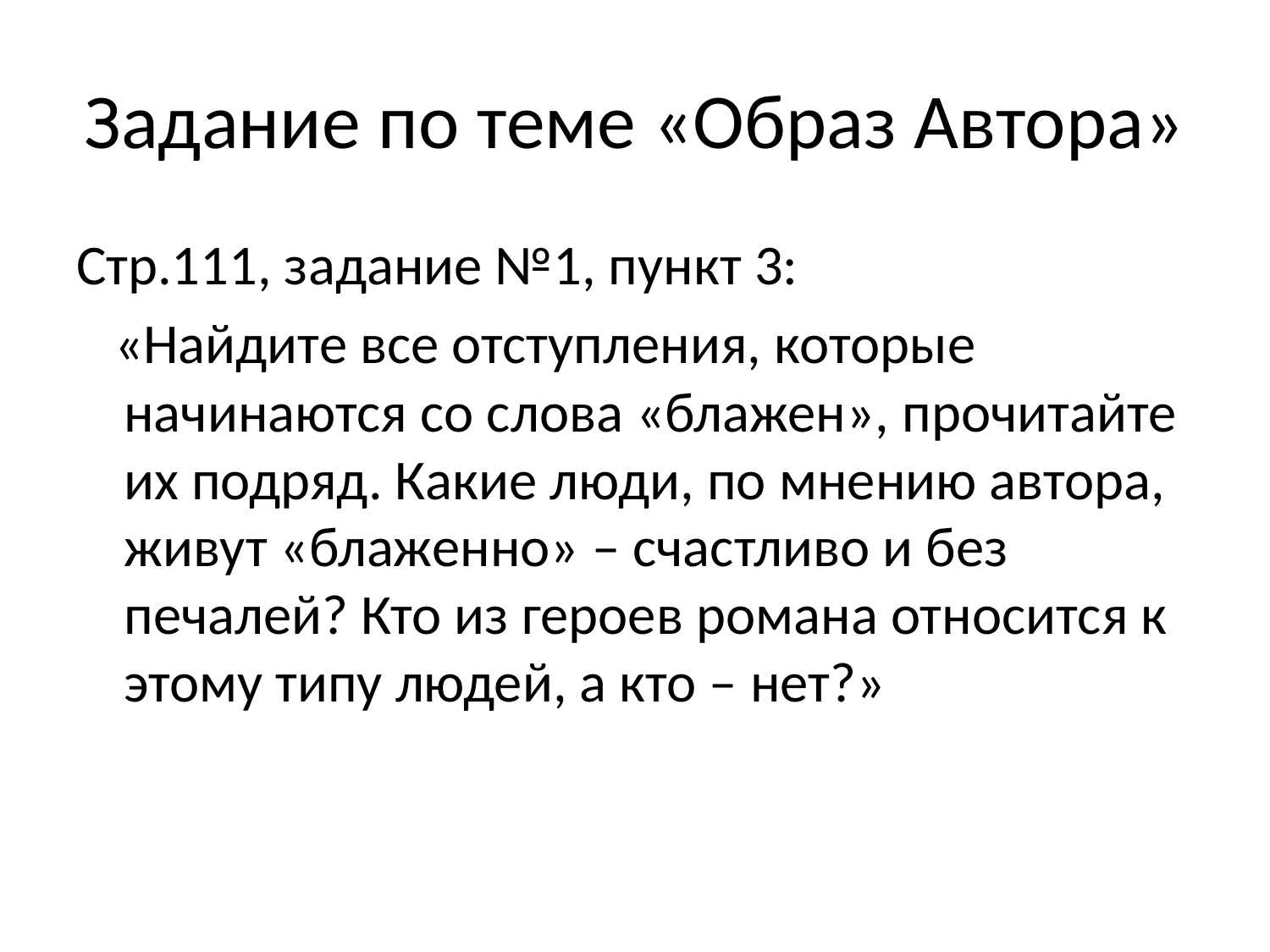

# Задание по теме «Образ Автора»
Стр.111, задание №1, пункт 3:
   «Найдите все отступления, которые начинаются со слова «блажен», прочитайте их подряд. Какие люди, по мнению автора, живут «блаженно» – счастливо и без печалей? Кто из героев романа относится к этому типу людей, а кто – нет?»